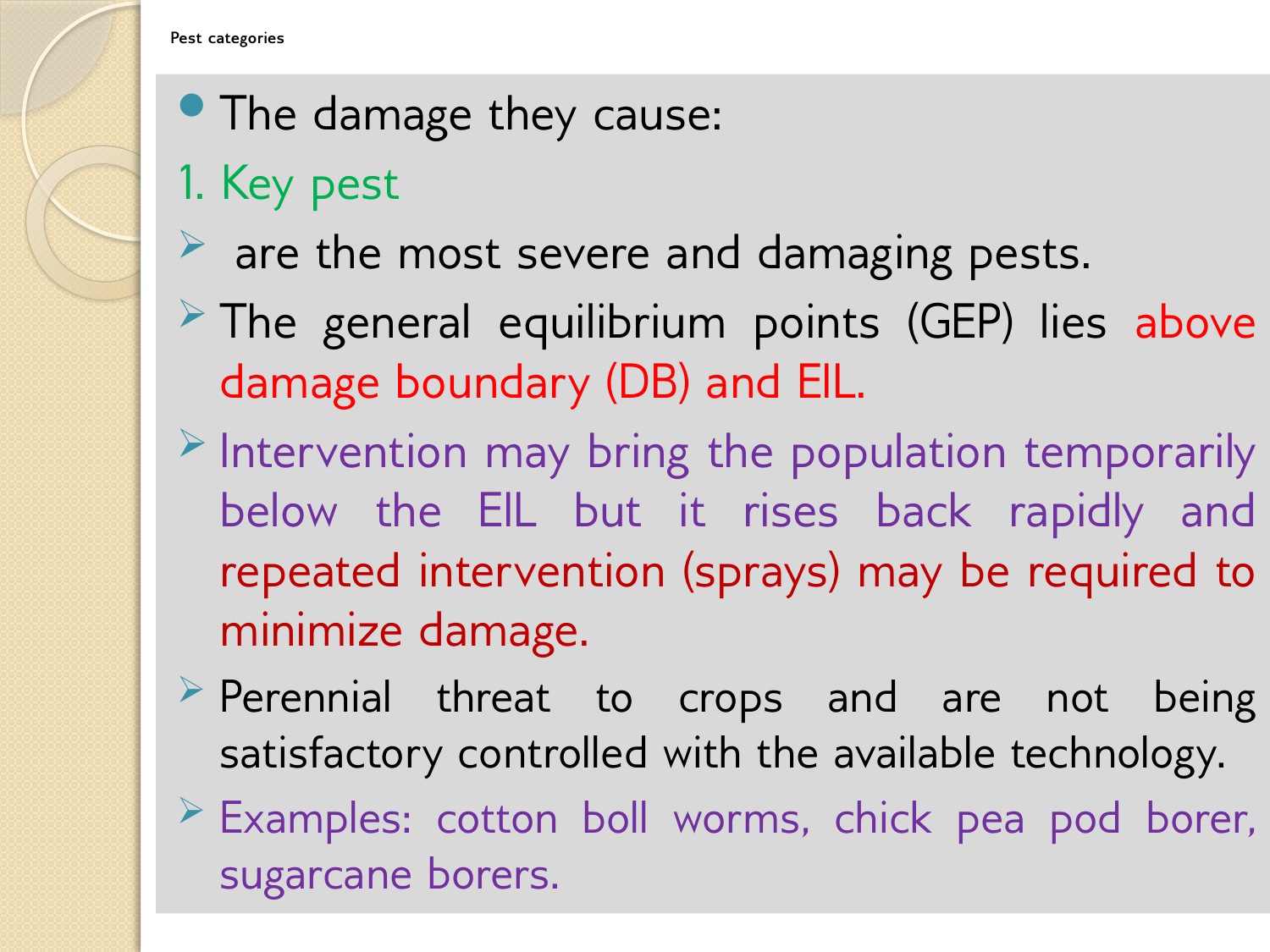

# Pest categories
The damage they cause:
1. Key pest
 are the most severe and damaging pests.
The general equilibrium points (GEP) lies above damage boundary (DB) and EIL.
Intervention may bring the population temporarily below the EIL but it rises back rapidly and repeated intervention (sprays) may be required to minimize damage.
Perennial threat to crops and are not being satisfactory controlled with the available technology.
Examples: cotton boll worms, chick pea pod borer, sugarcane borers.